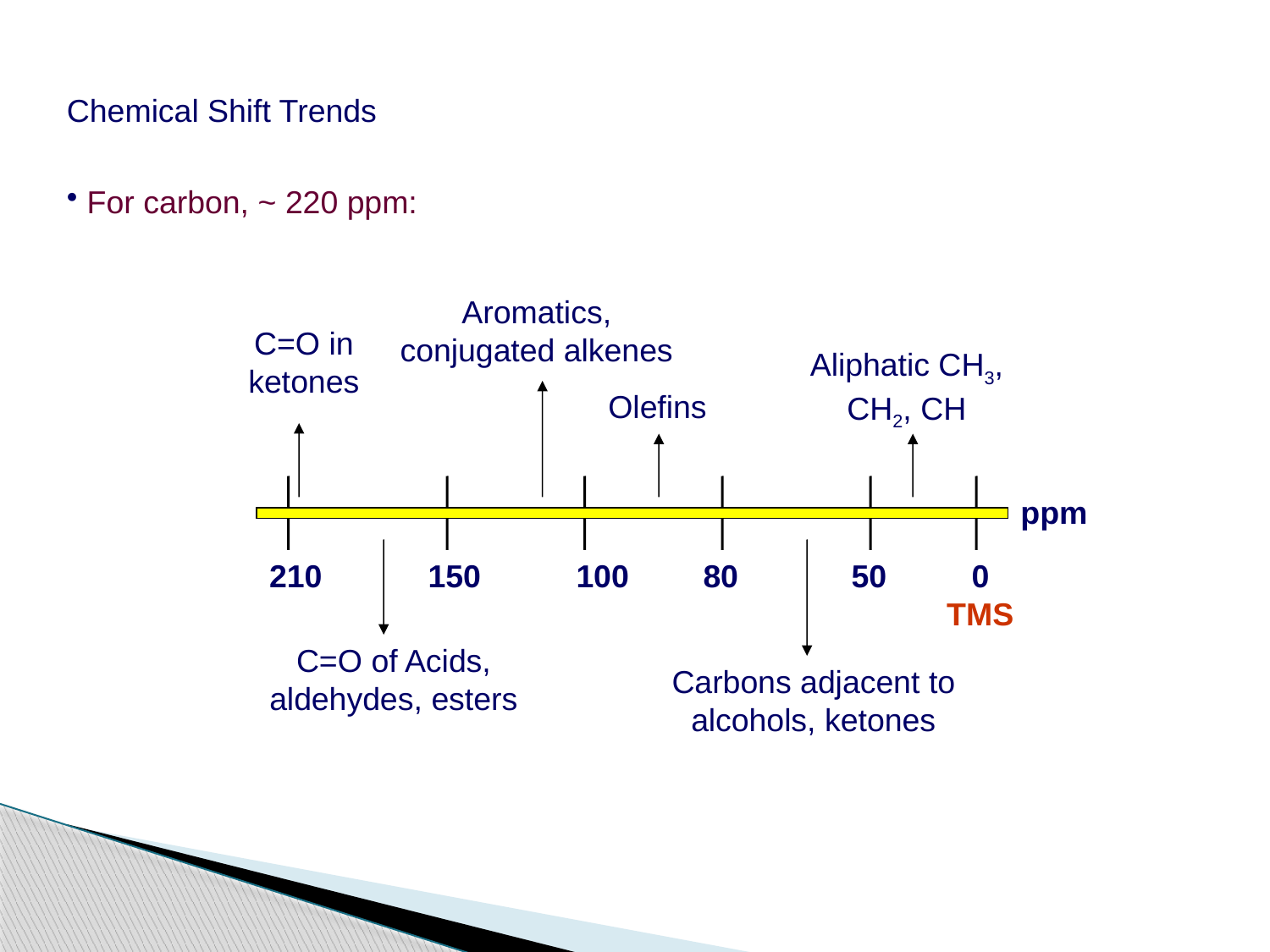

Chemical Shift Trends

 For carbon, ~ 220 ppm:
Aromatics,
conjugated alkenes
C=O in
ketones
Aliphatic CH3,
CH2, CH

Olefins

ppm

210
150
100
80
50
0
TMS
C=O of Acids,
aldehydes, esters
Carbons adjacent to
alcohols, ketones